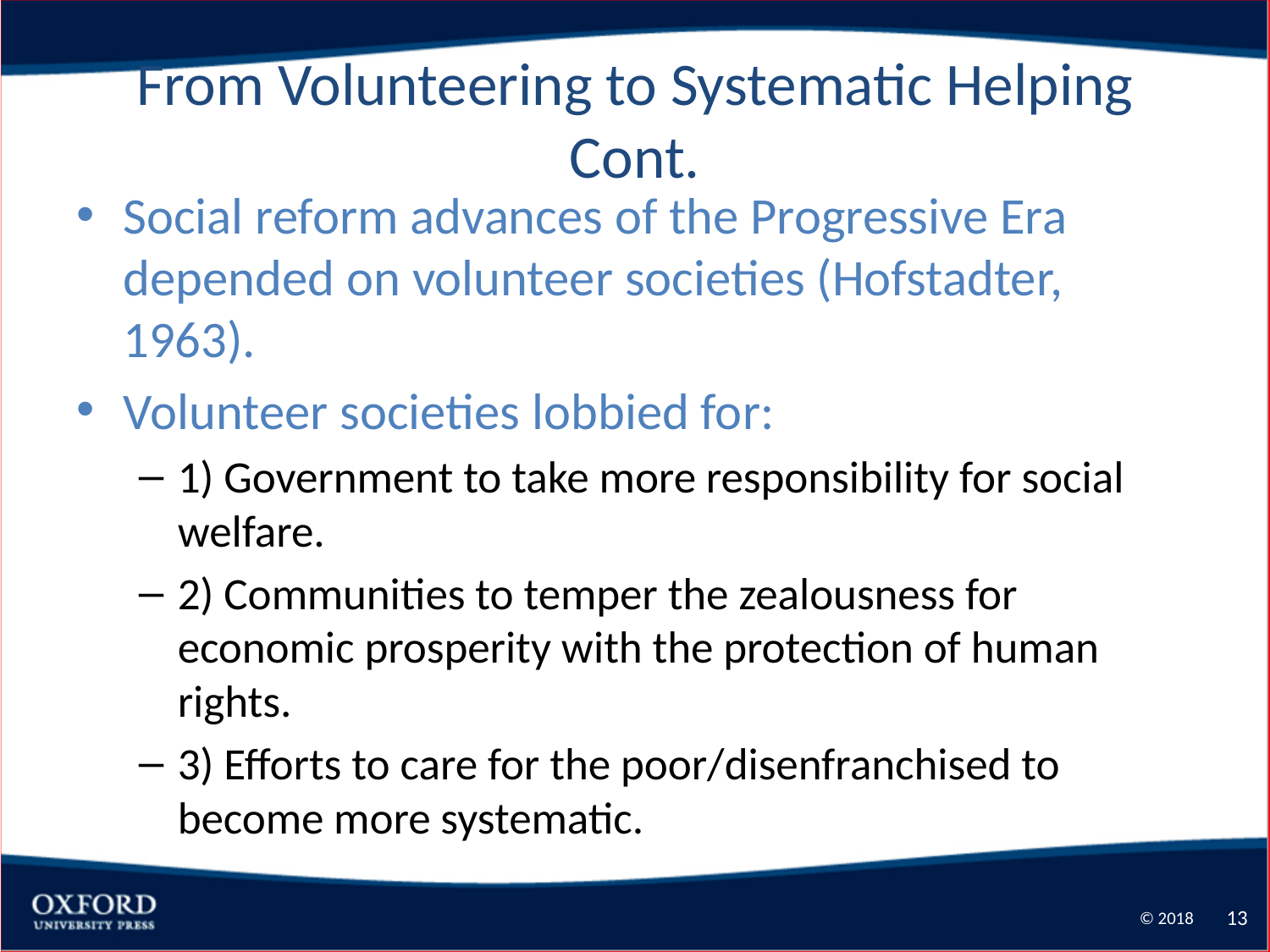

# From Volunteering to Systematic Helping Cont.
Social reform advances of the Progressive Era depended on volunteer societies (Hofstadter, 1963).
Volunteer societies lobbied for:
1) Government to take more responsibility for social welfare.
2) Communities to temper the zealousness for economic prosperity with the protection of human rights.
3) Efforts to care for the poor/disenfranchised to become more systematic.